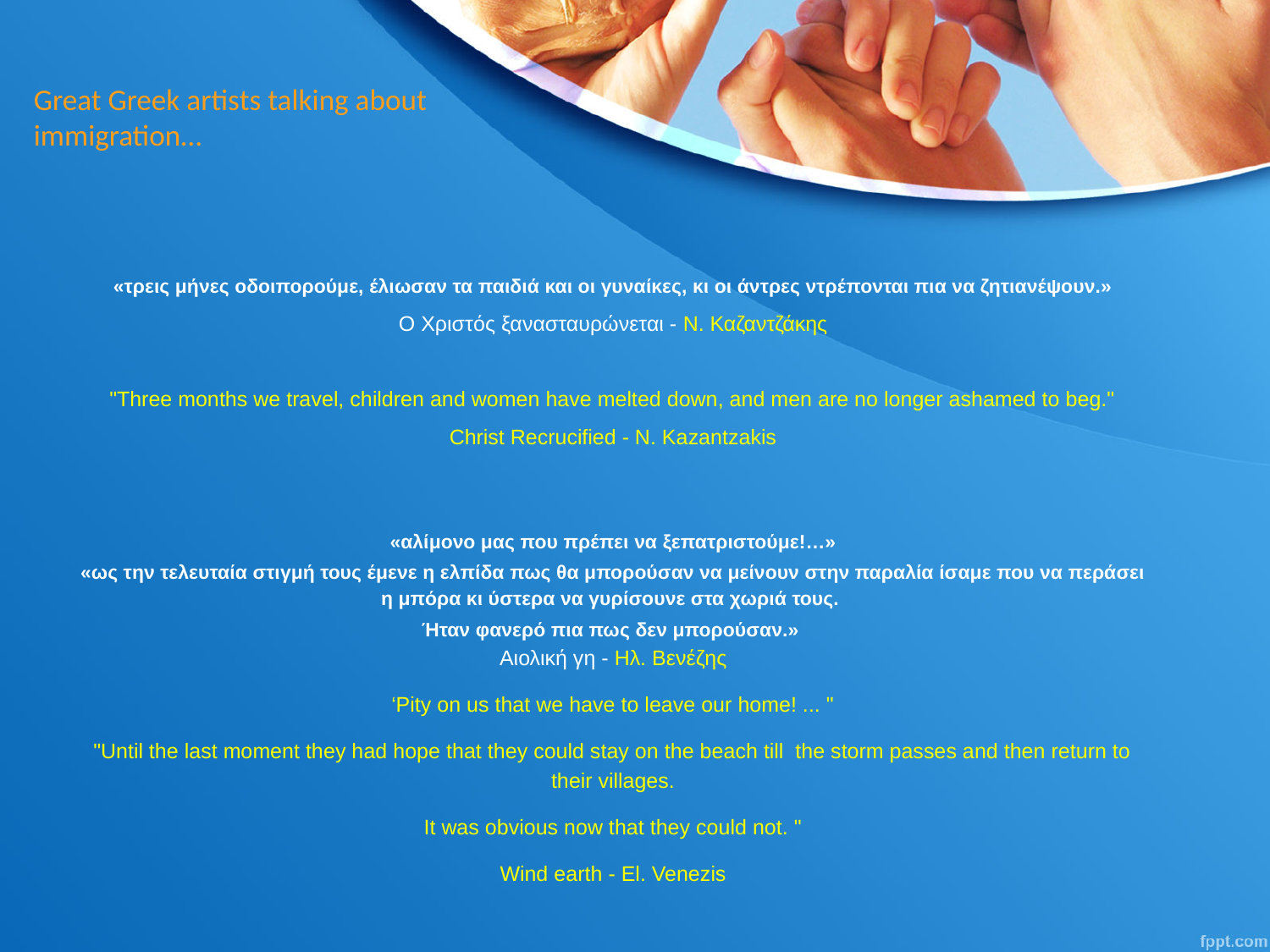

# Great Greek artists talking about immigration…
«τρεις μήνες οδοιπορούμε, έλιωσαν τα παιδιά και οι γυναίκες, κι οι άντρες ντρέπονται πια να ζητιανέψουν.»
Ο Χριστός ξανασταυρώνεται - Ν. Καζαντζάκης

"Three months we travel, children and women have melted down, and men are no longer ashamed to beg."
Christ Recrucified - N. Kazantzakis

 «αλίμονο μας που πρέπει να ξεπατριστούμε!…»
«ως την τελευταία στιγμή τους έμενε η ελπίδα πως θα μπορούσαν να μείνουν στην παραλία ίσαμε που να περάσει η μπόρα κι ύστερα να γυρίσουνε στα χωριά τους.
Ήταν φανερό πια πως δεν μπορούσαν.»
Αιολική γη - Ηλ. Βενέζης
‘Pity on us that we have to leave our home! ... "
"Until the last moment they had hope that they could stay on the beach till  the storm passes and then return to their villages.
It was obvious now that they could not. "
Wind earth - El. Venezis